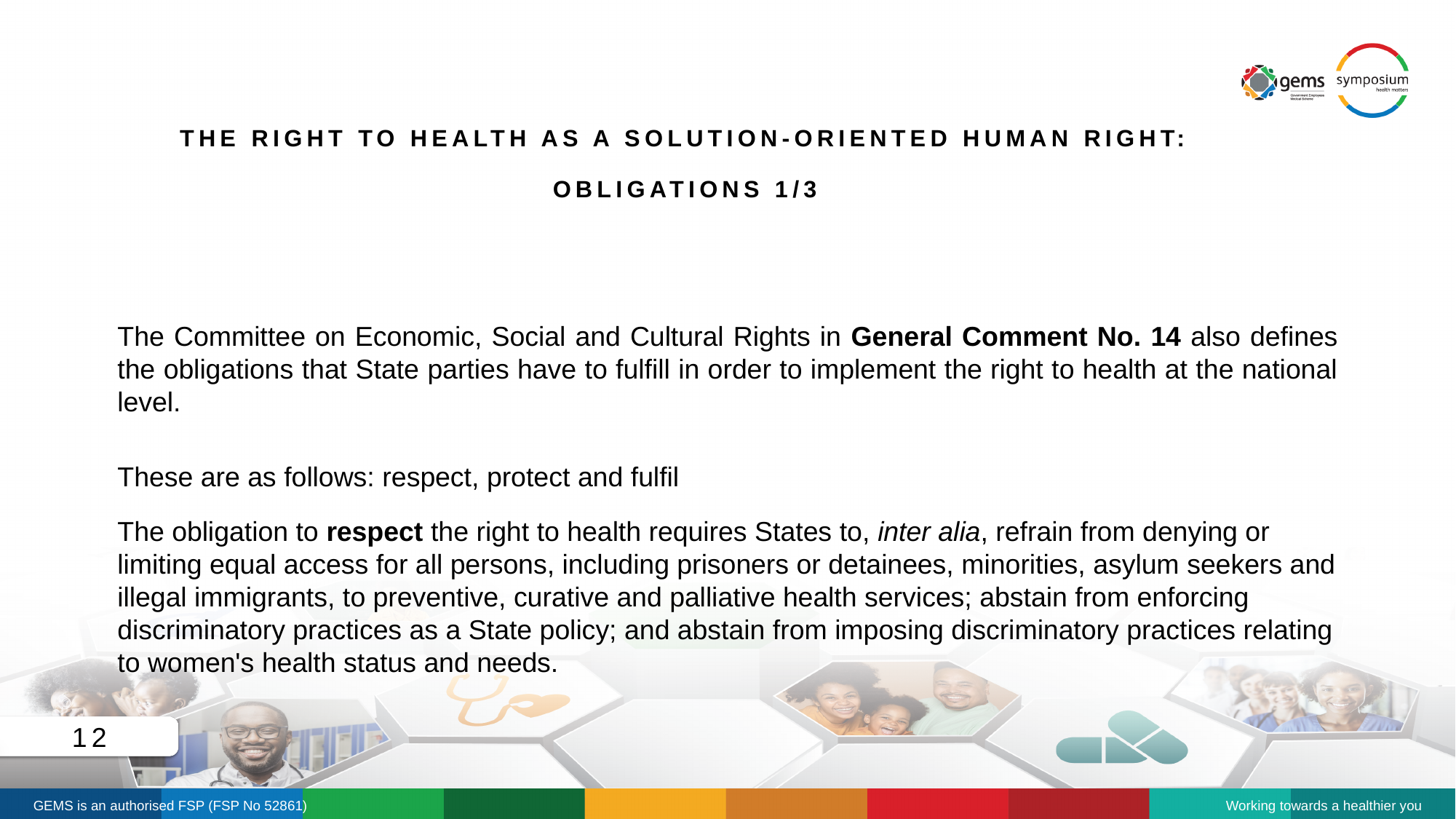

# The right to health as a solution-oriented human right: obligations 1/3
The Committee on Economic, Social and Cultural Rights in General Comment No. 14 also defines the obligations that State parties have to fulfill in order to implement the right to health at the national level.
These are as follows: respect, protect and fulfil
The obligation to respect the right to health requires States to, inter alia, refrain from denying or limiting equal access for all persons, including prisoners or detainees, minorities, asylum seekers and illegal immigrants, to preventive, curative and palliative health services; abstain from enforcing discriminatory practices as a State policy; and abstain from imposing discriminatory practices relating to women's health status and needs.